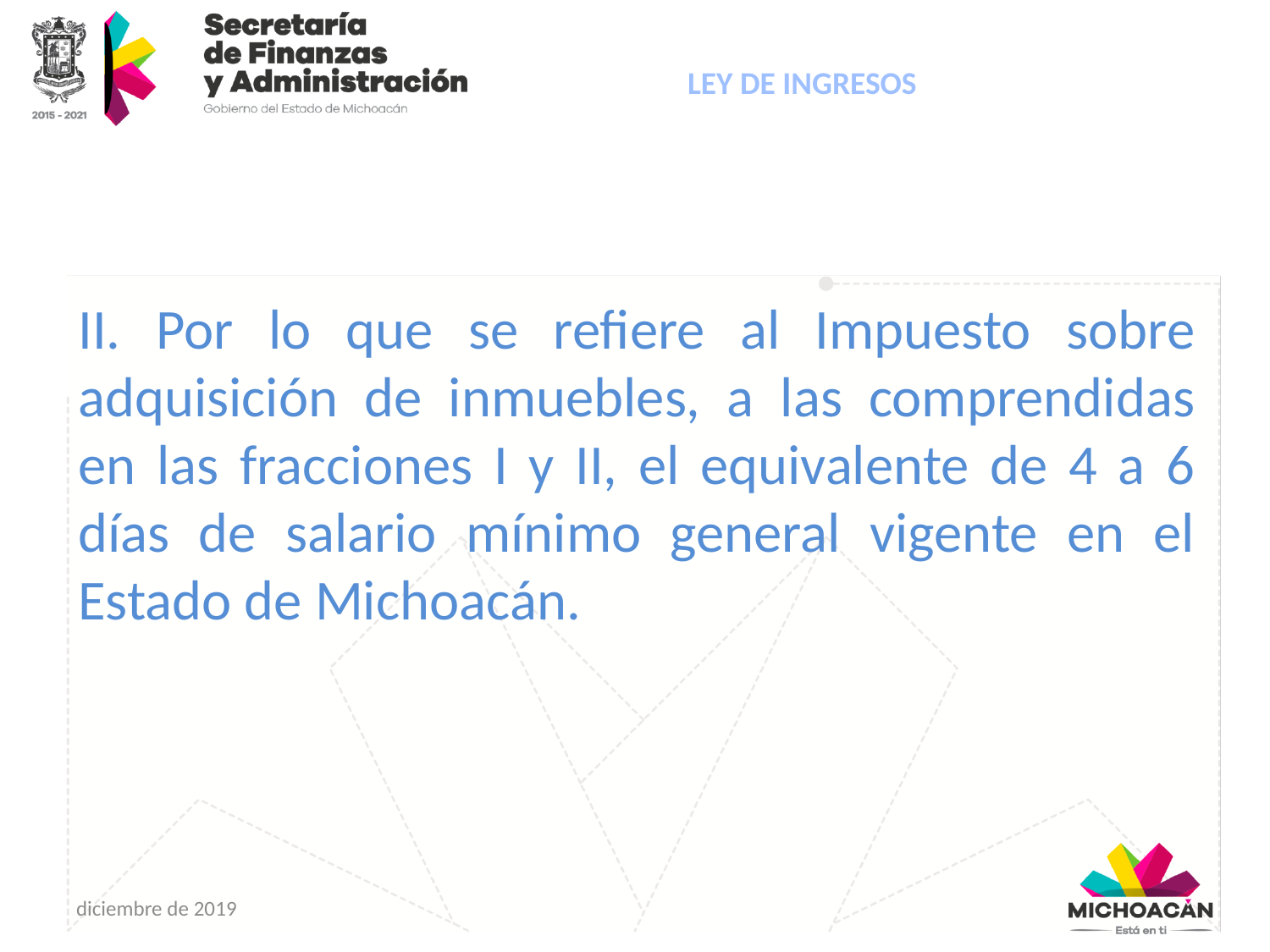

LEY DE INGRESOS
II. Por lo que se refiere al Impuesto sobre adquisición de inmuebles, a las comprendidas en las fracciones I y II, el equivalente de 4 a 6 días de salario mínimo general vigente en el Estado de Michoacán.

diciembre de 2019
SACPI
1